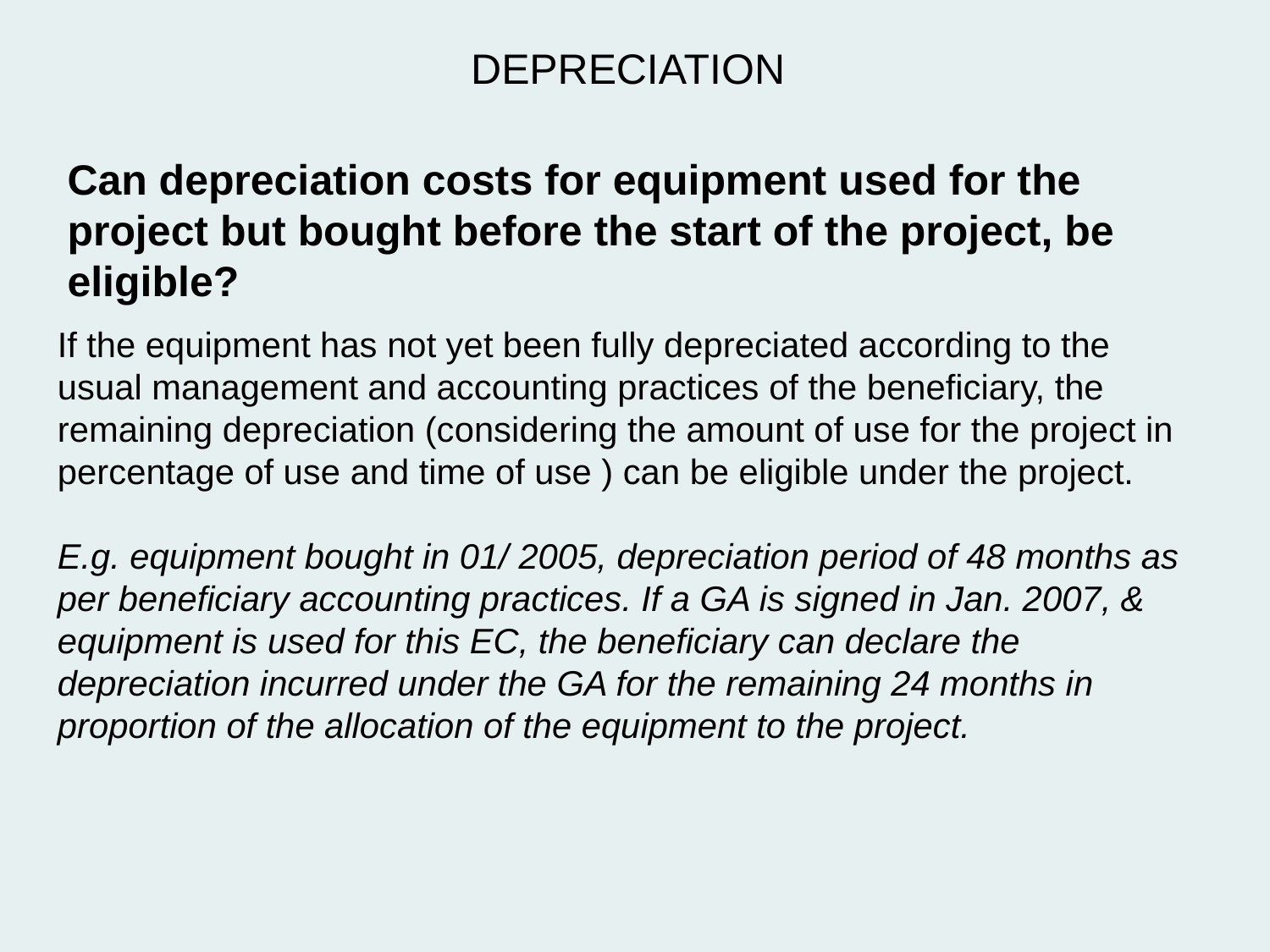

DEPRECIATION
Can depreciation costs for equipment used for the project but bought before the start of the project, be eligible?
If the equipment has not yet been fully depreciated according to the usual management and accounting practices of the beneficiary, the remaining depreciation (considering the amount of use for the project in percentage of use and time of use ) can be eligible under the project.

E.g. equipment bought in 01/ 2005, depreciation period of 48 months as per beneficiary accounting practices. If a GA is signed in Jan. 2007, & equipment is used for this EC, the beneficiary can declare the depreciation incurred under the GA for the remaining 24 months in proportion of the allocation of the equipment to the project.